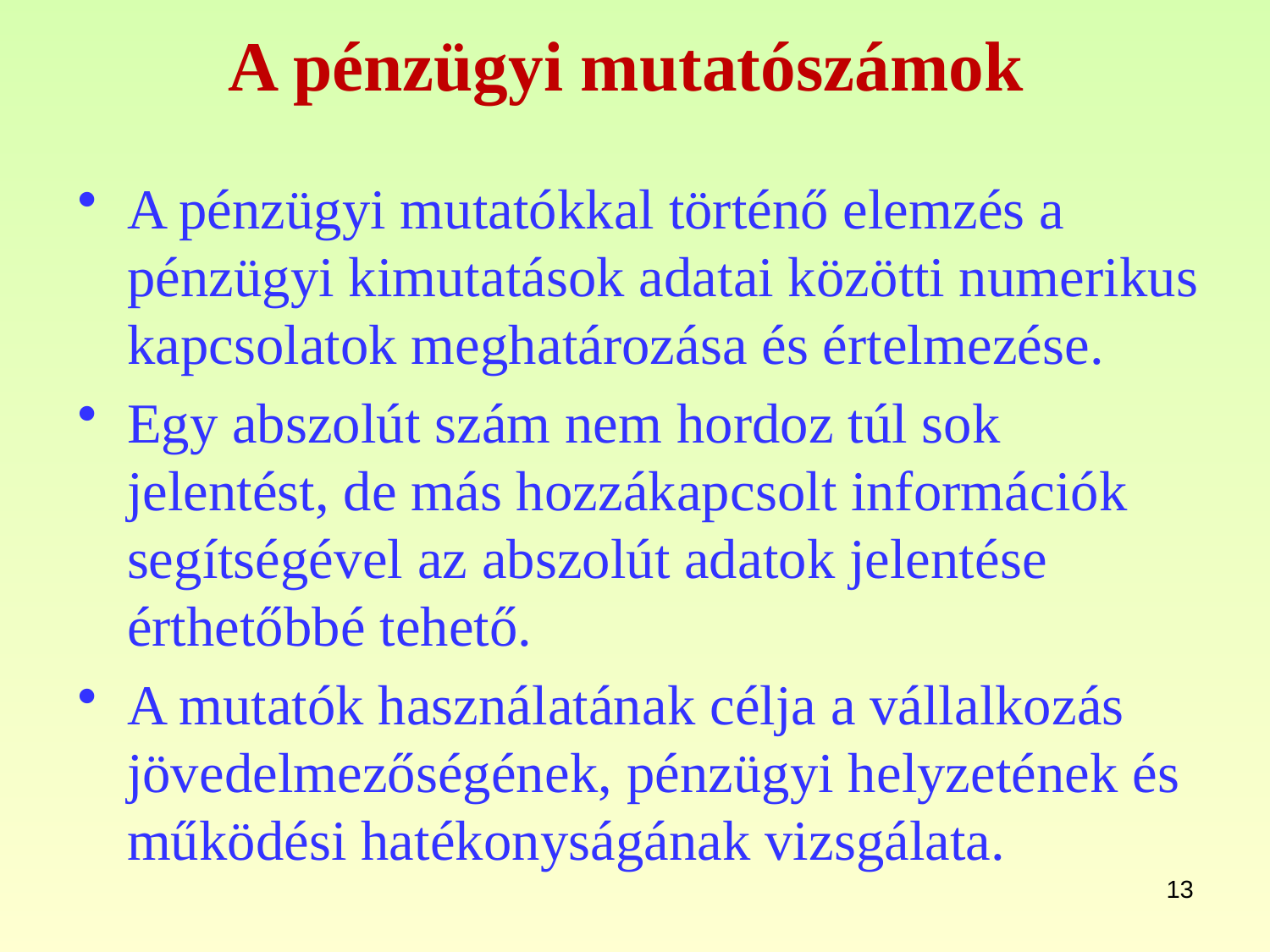

# A pénzügyi mutatószámok
A pénzügyi mutatókkal történő elemzés a pénzügyi kimutatások adatai közötti numerikus kapcsolatok meghatározása és értelmezése.
Egy abszolút szám nem hordoz túl sok jelentést, de más hozzákapcsolt információk segítségével az abszolút adatok jelentése érthetőbbé tehető.
A mutatók használatának célja a vállalkozás jövedelmezőségének, pénzügyi helyzetének és működési hatékonyságának vizsgálata.
13